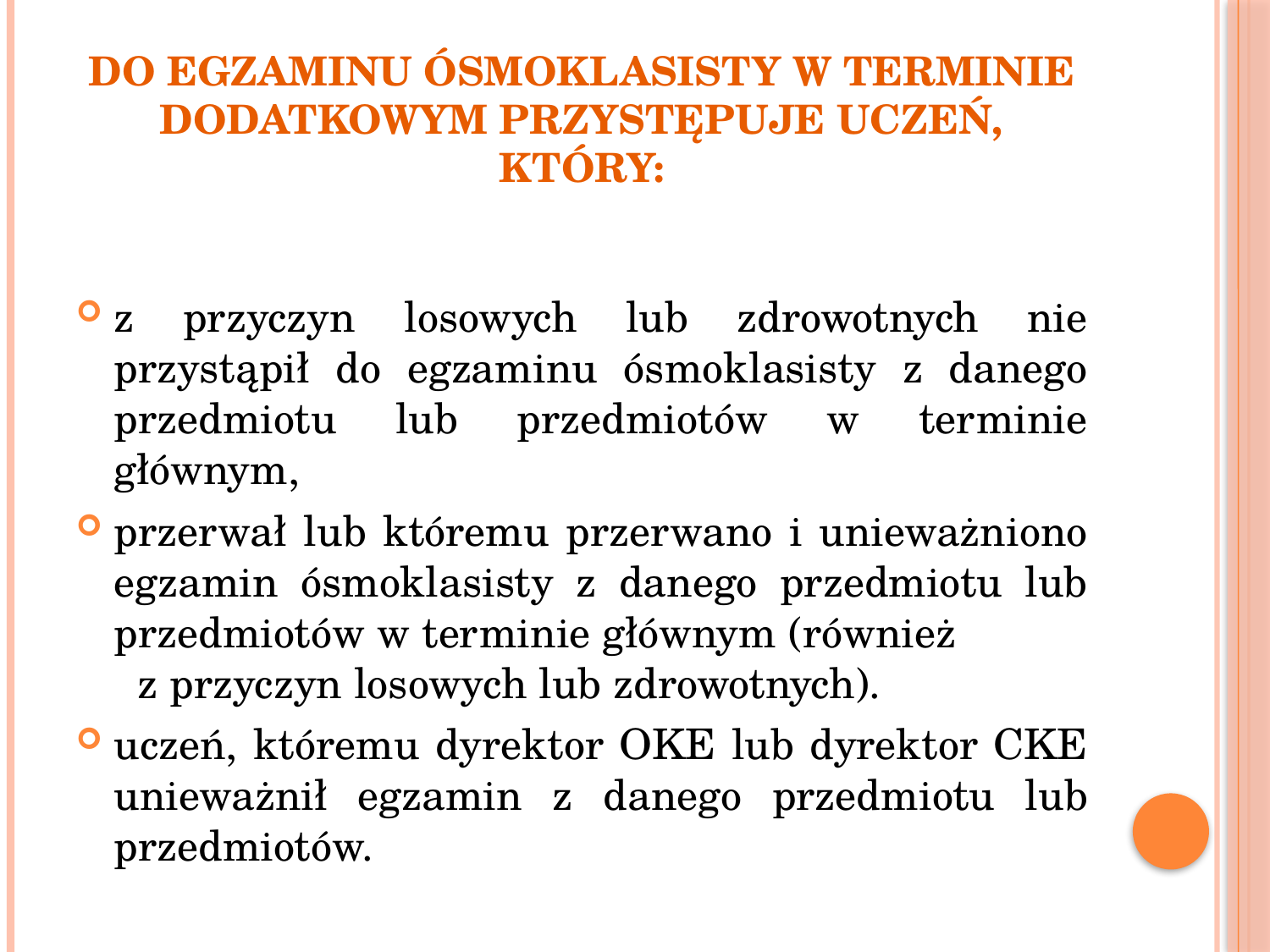

# Do egzaminu ósmoklasisty w terminie dodatkowym przystępuje uczeń, który:

z przyczyn losowych lub zdrowotnych nie przystąpił do egzaminu ósmoklasisty z danego przedmiotu lub przedmiotów w terminie głównym,
przerwał lub któremu przerwano i unieważniono egzamin ósmoklasisty z danego przedmiotu lub przedmiotów w terminie głównym (również              z przyczyn losowych lub zdrowotnych).
uczeń, któremu dyrektor OKE lub dyrektor CKE unieważnił egzamin z danego przedmiotu lub przedmiotów.